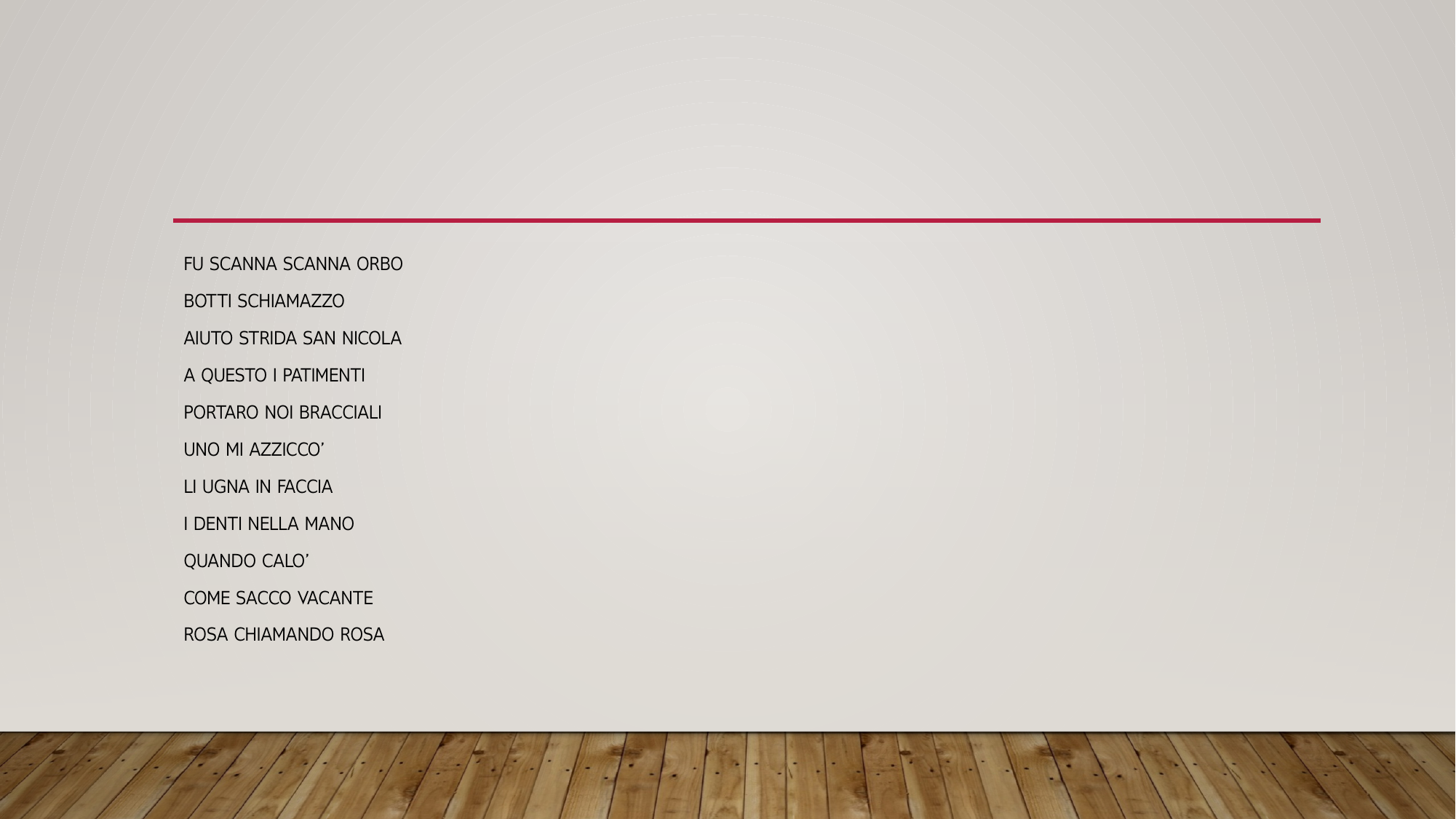

FU SCANNA SCANNA ORBO
BOTTI SCHIAMAZZO
AIUTO STRIDA SAN NICOLA
A QUESTO I PATIMENTI
PORTARO NOI BRACCIALI
UNO MI AZZICCO’
LI UGNA IN FACCIA
I DENTI NELLA MANO
QUANDO CALO’
COME SACCO VACANTE
ROSA CHIAMANDO ROSA